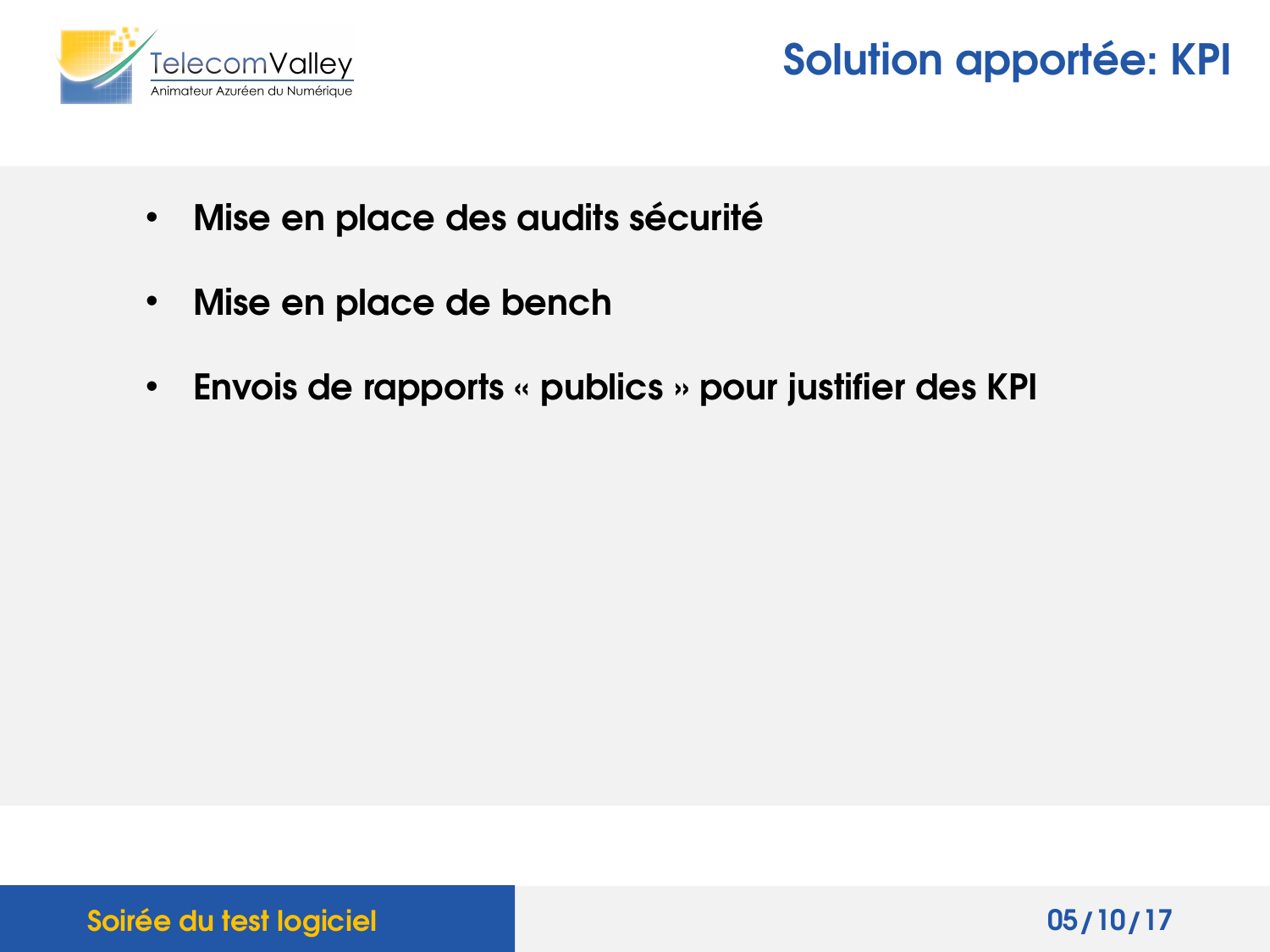

Solution apportée: KPI

Mise en place des audits sécurité

Mise en place de bench

Envois de rapports « publics » pour justifier des KPI